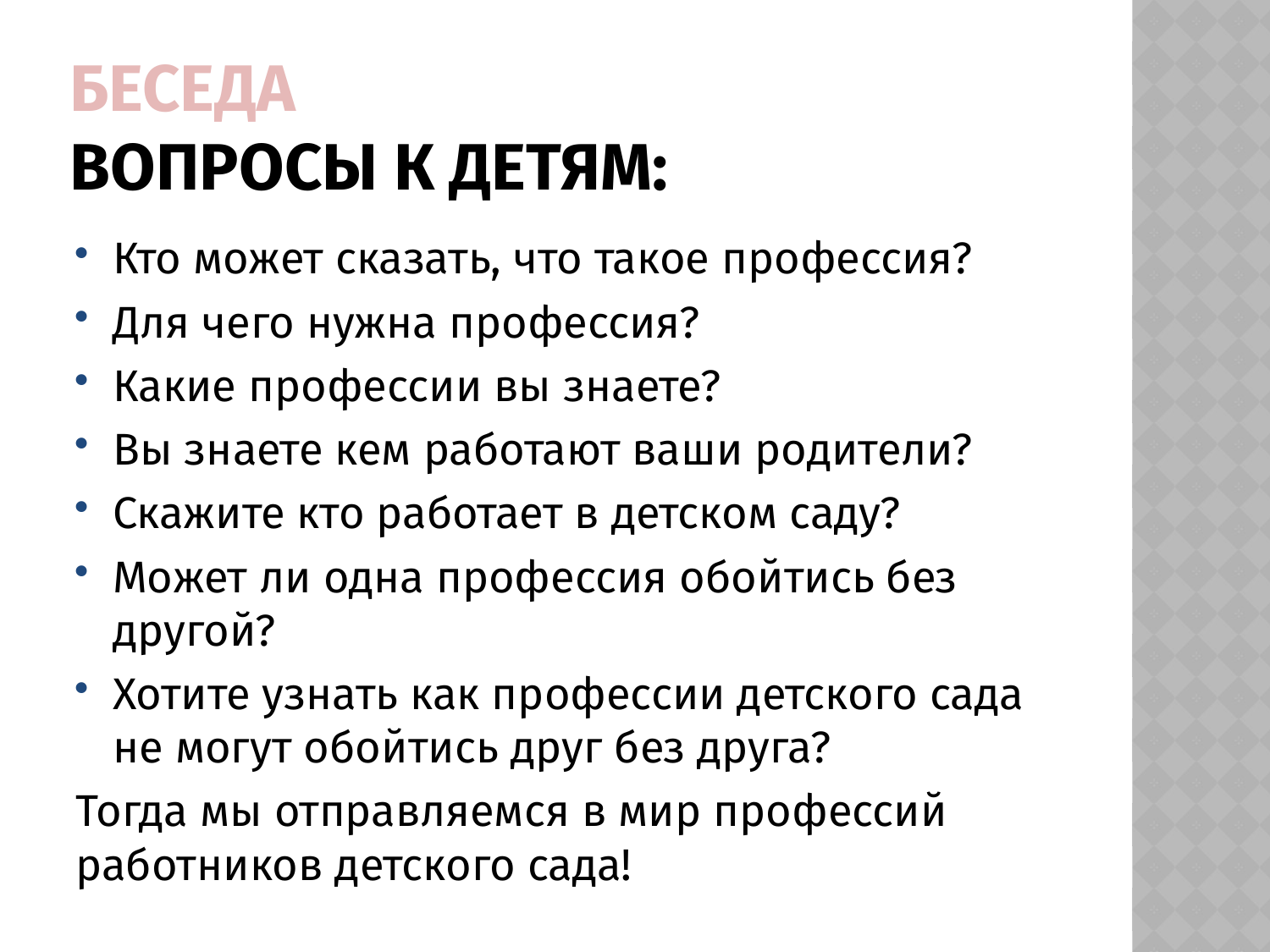

# Беседа Вопросы к детям:
Кто может сказать, что такое профессия?
Для чего нужна профессия?
Какие профессии вы знаете?
Вы знаете кем работают ваши родители?
Скажите кто работает в детском саду?
Может ли одна профессия обойтись без другой?
Хотите узнать как профессии детского сада не могут обойтись друг без друга?
Тогда мы отправляемся в мир профессий работников детского сада!